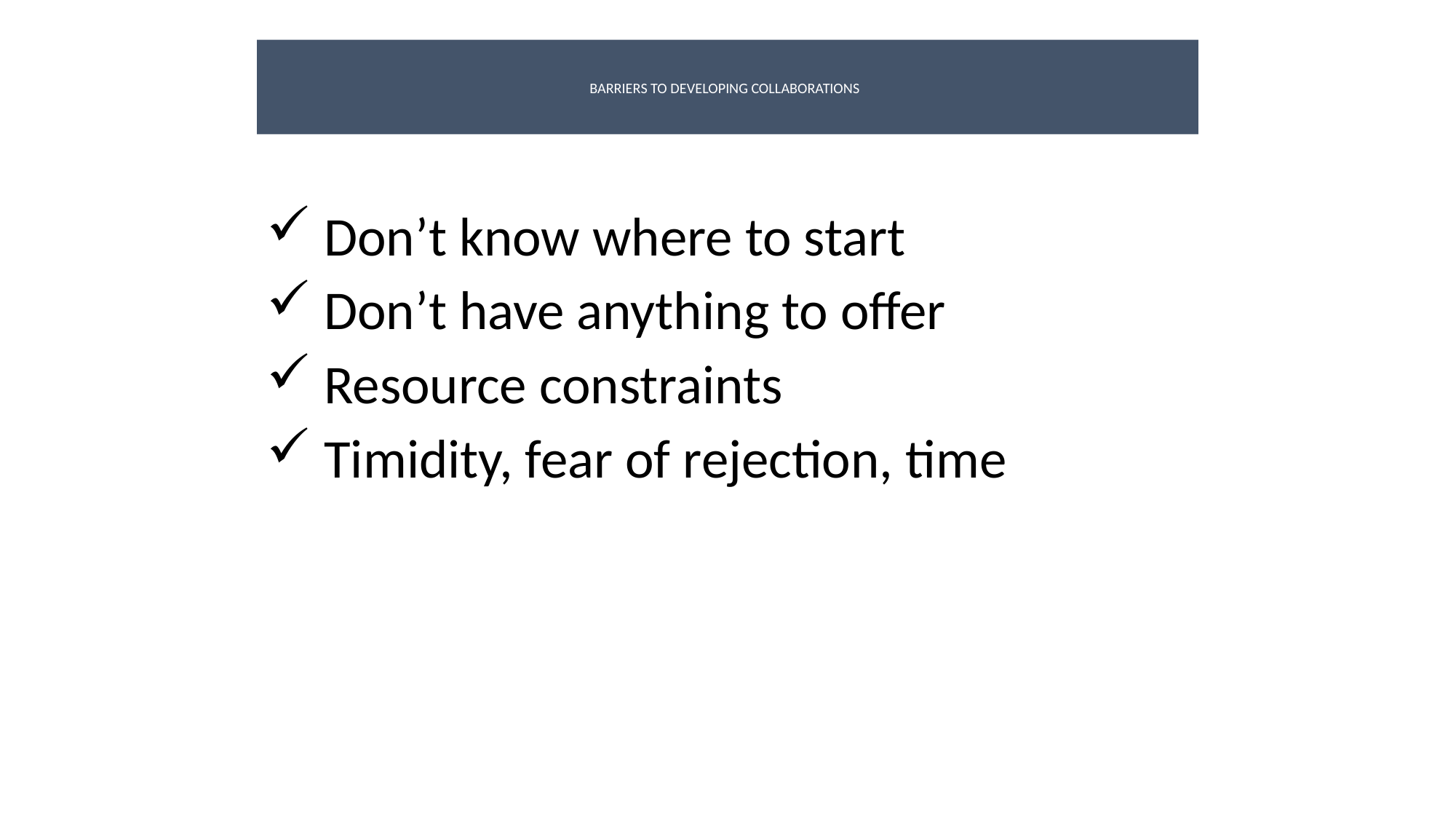

# BARRIERS TO DEVELOPING COLLABORATIONS
 Don’t know where to start
 Don’t have anything to offer
 Resource constraints
 Timidity, fear of rejection, time